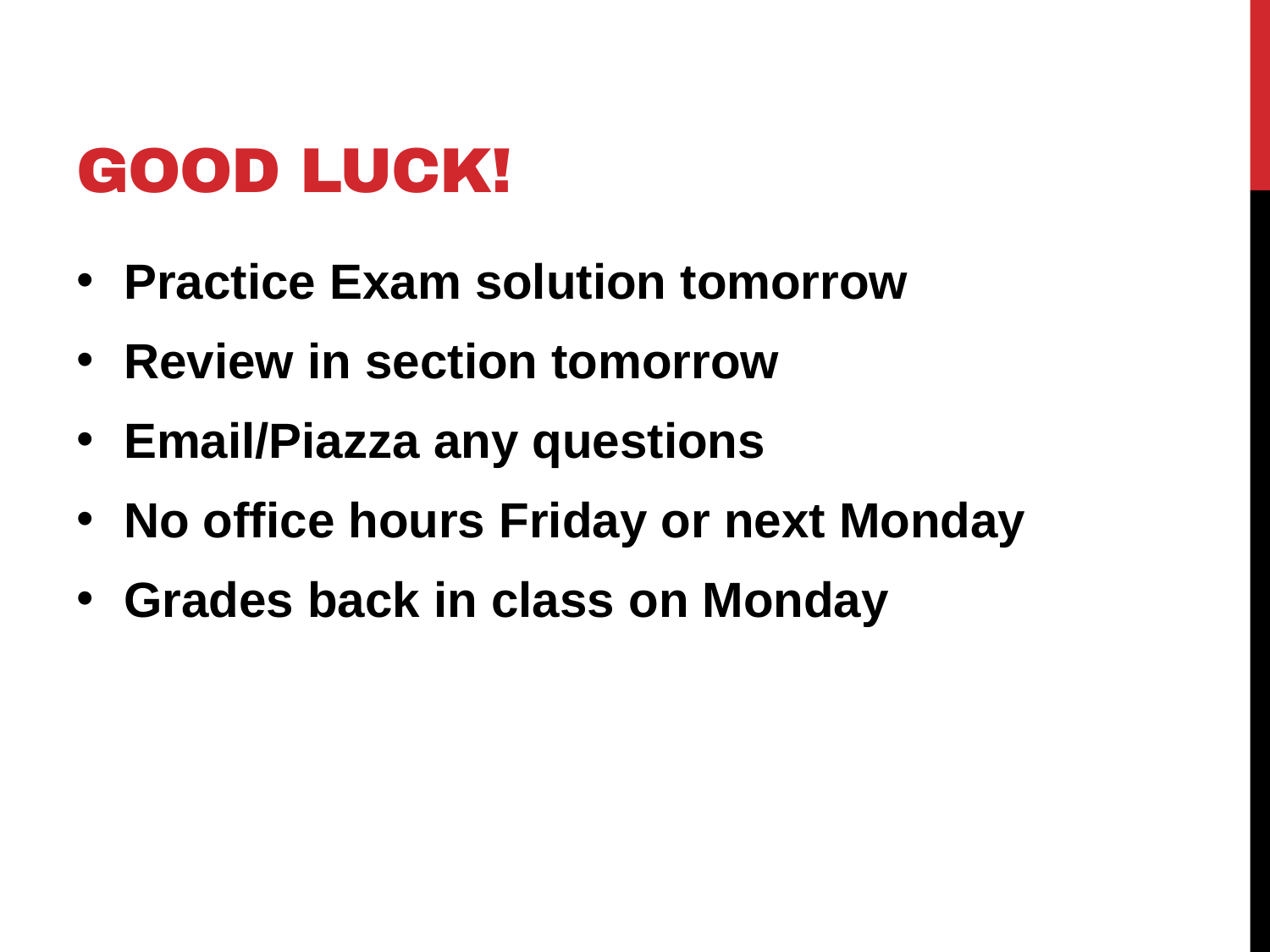

# Good luck!
Practice Exam solution tomorrow
Review in section tomorrow
Email/Piazza any questions
No office hours Friday or next Monday
Grades back in class on Monday